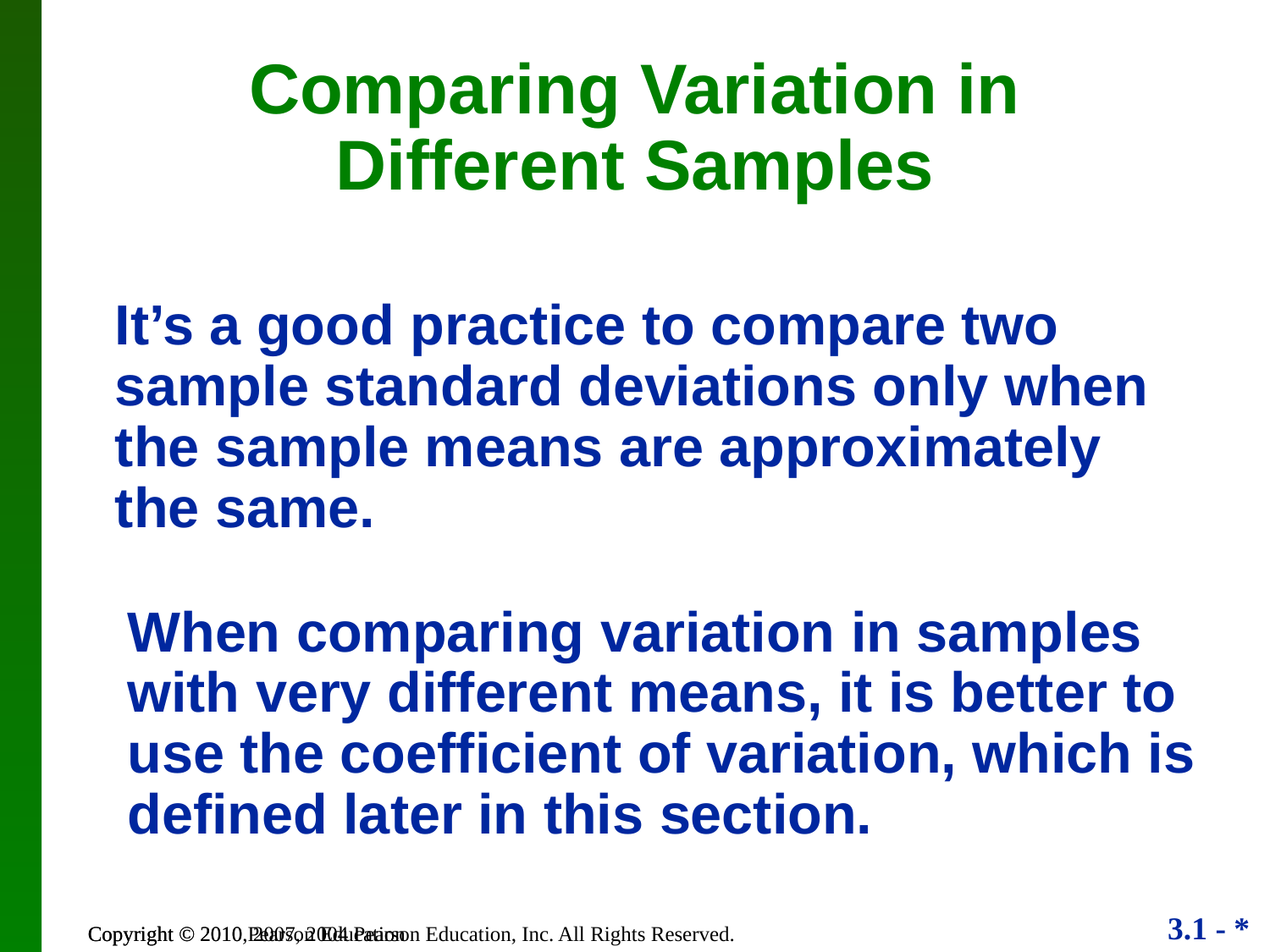

Comparing Variation in
Different Samples
It’s a good practice to compare two sample standard deviations only when the sample means are approximately the same.
When comparing variation in samples with very different means, it is better to use the coefficient of variation, which is defined later in this section.
Copyright © 2010, 2007, 2004 Pearson Education, Inc. All Rights Reserved.
Copyright © 2010 Pearson Education